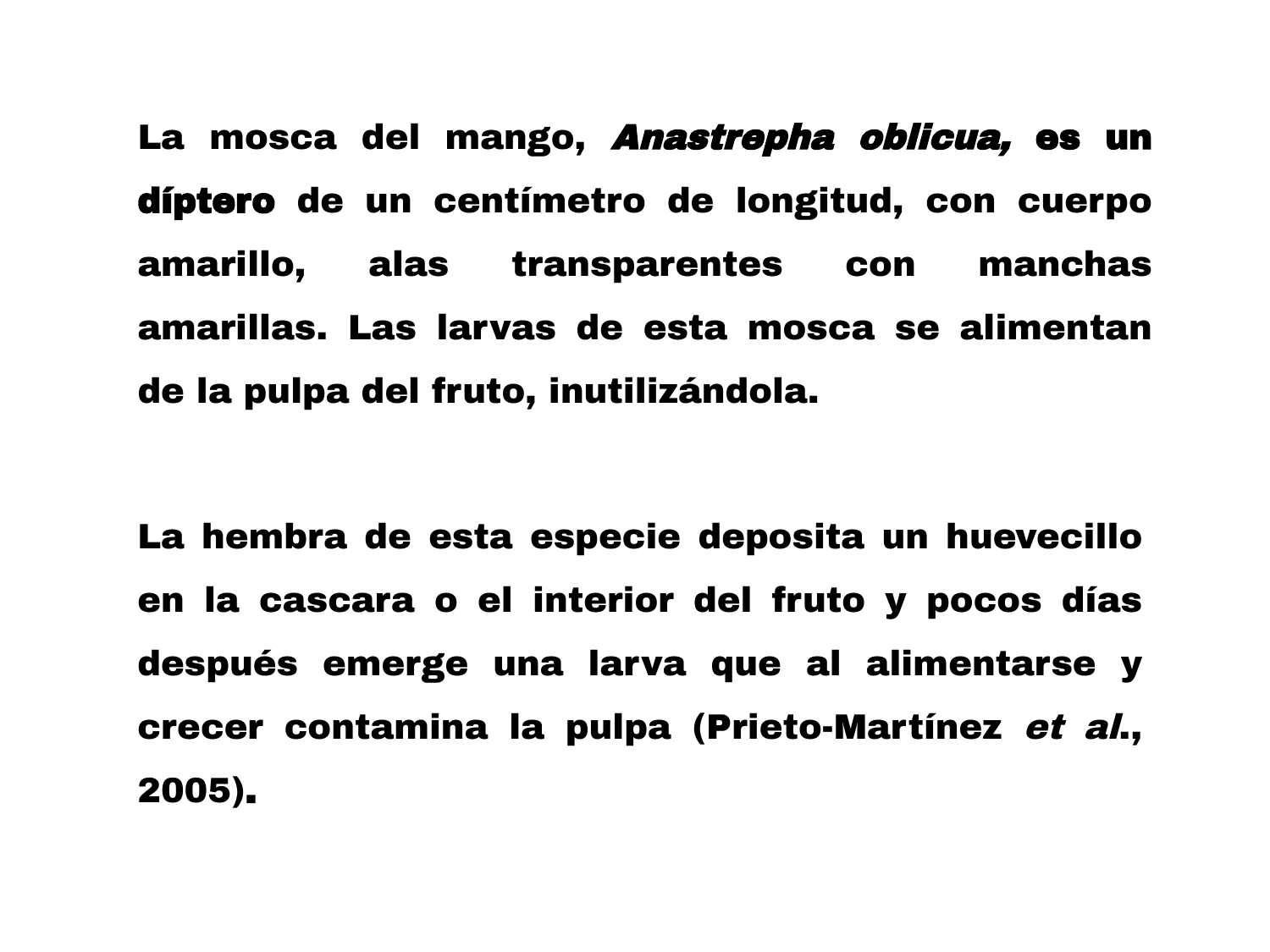

La mosca del mango, Anastrepha oblicua, es un díptero de un centímetro de longitud, con cuerpo amarillo, alas transparentes con manchas amarillas. Las larvas de esta mosca se alimentan de la pulpa del fruto, inutilizándola.
La hembra de esta especie deposita un huevecillo en la cascara o el interior del fruto y pocos días después emerge una larva que al alimentarse y crecer contamina la pulpa (Prieto-Martínez et al., 2005).